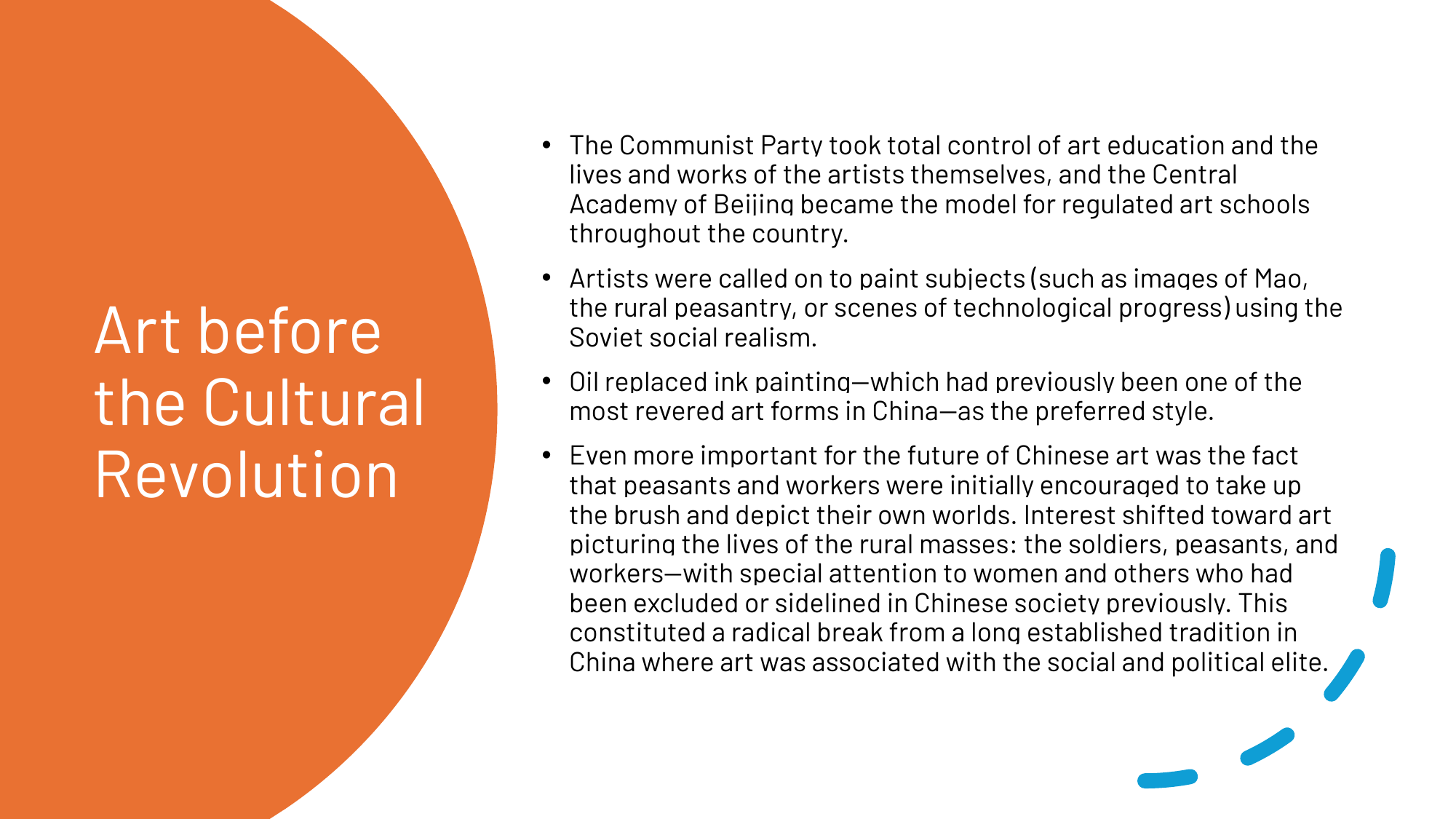

The Communist Party took total control of art education and the lives and works of the artists themselves, and the Central Academy of Beijing became the model for regulated art schools throughout the country.
Artists were called on to paint subjects (such as images of Mao, the rural peasantry, or scenes of technological progress) using the Soviet social realism.
Oil replaced ink painting—which had previously been one of the most revered art forms in China—as the preferred style.
Even more important for the future of Chinese art was the fact that peasants and workers were initially encouraged to take up the brush and depict their own worlds. Interest shifted toward art picturing the lives of the rural masses: the soldiers, peasants, and workers—with special attention to women and others who had been excluded or sidelined in Chinese society previously. This constituted a radical break from a long established tradition in China where art was associated with the social and political elite.
# Art before the Cultural Revolution